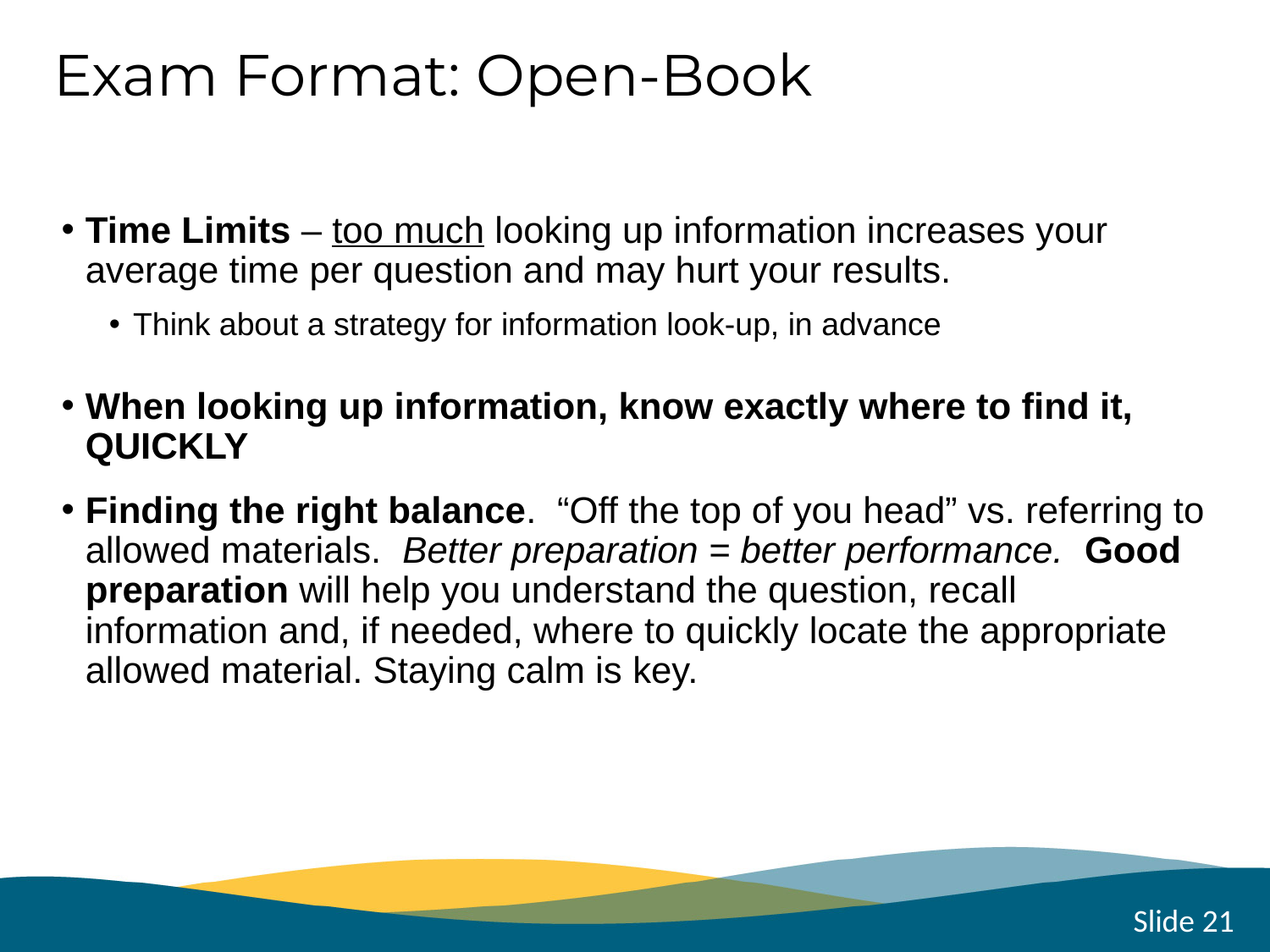

# Exam Format: Open-Book
Time Limits – too much looking up information increases your average time per question and may hurt your results.
Think about a strategy for information look-up, in advance
When looking up information, know exactly where to find it, QUICKLY
Finding the right balance.  “Off the top of you head” vs. referring to allowed materials.  Better preparation = better performance.  Good preparation will help you understand the question, recall information and, if needed, where to quickly locate the appropriate allowed material. Staying calm is key.
Slide 21